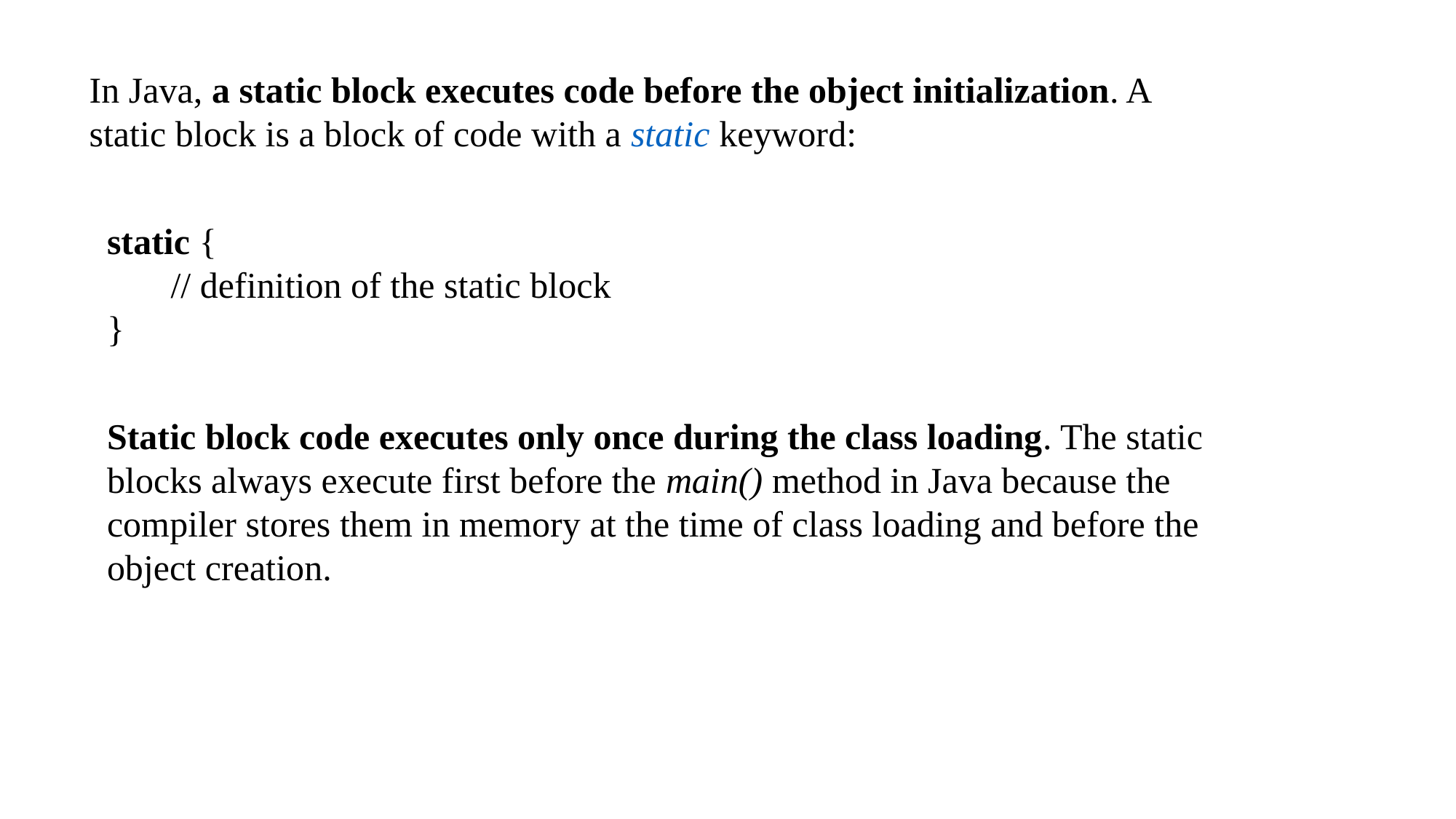

In Java, a static block executes code before the object initialization. A static block is a block of code with a static keyword:
static {
       // definition of the static block
}
Static block code executes only once during the class loading. The static blocks always execute first before the main() method in Java because the compiler stores them in memory at the time of class loading and before the object creation.